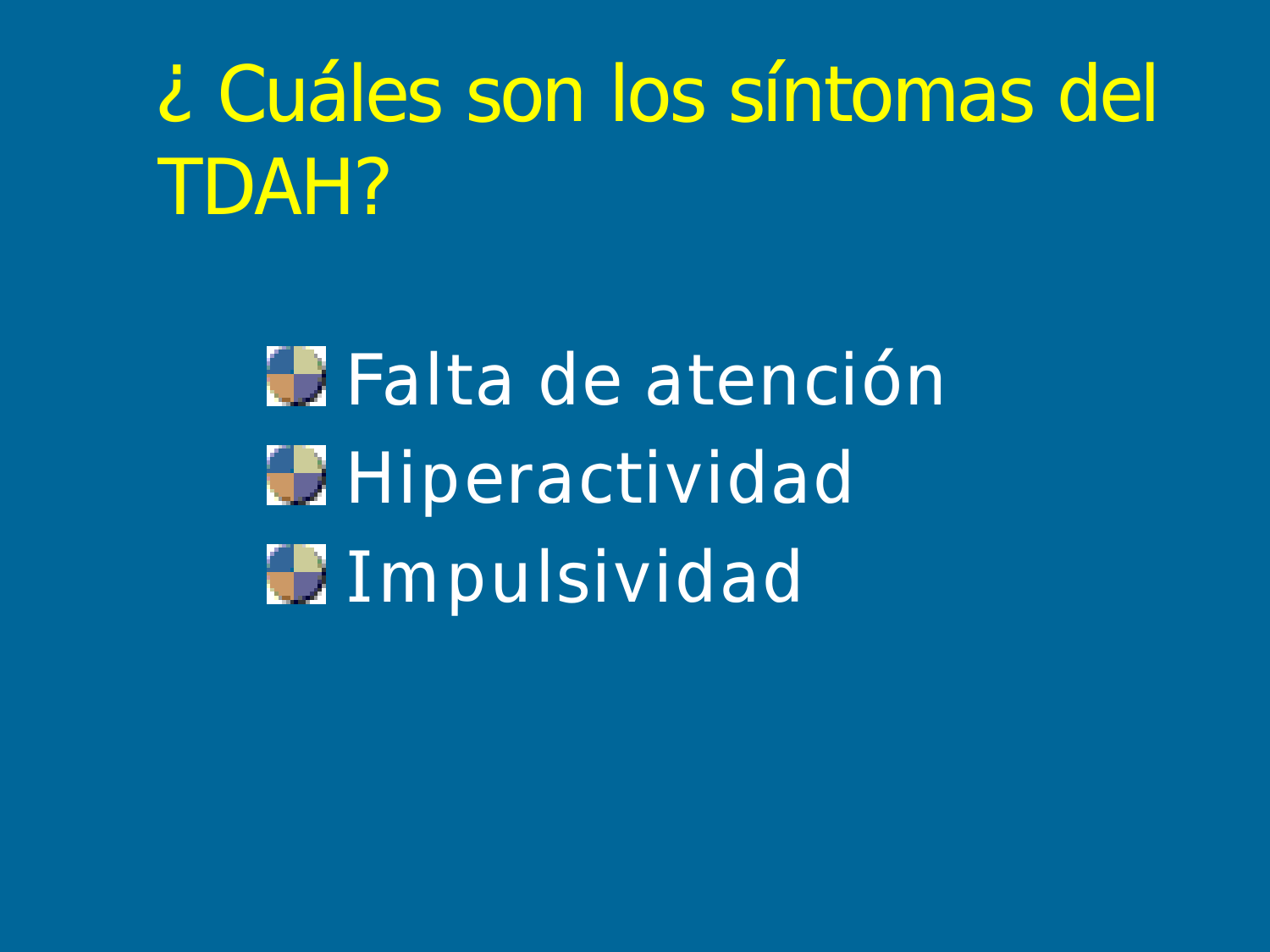

# ¿ Cuáles son los síntomas del TDAH?
 Falta de atención
 Hiperactividad
 Impulsividad